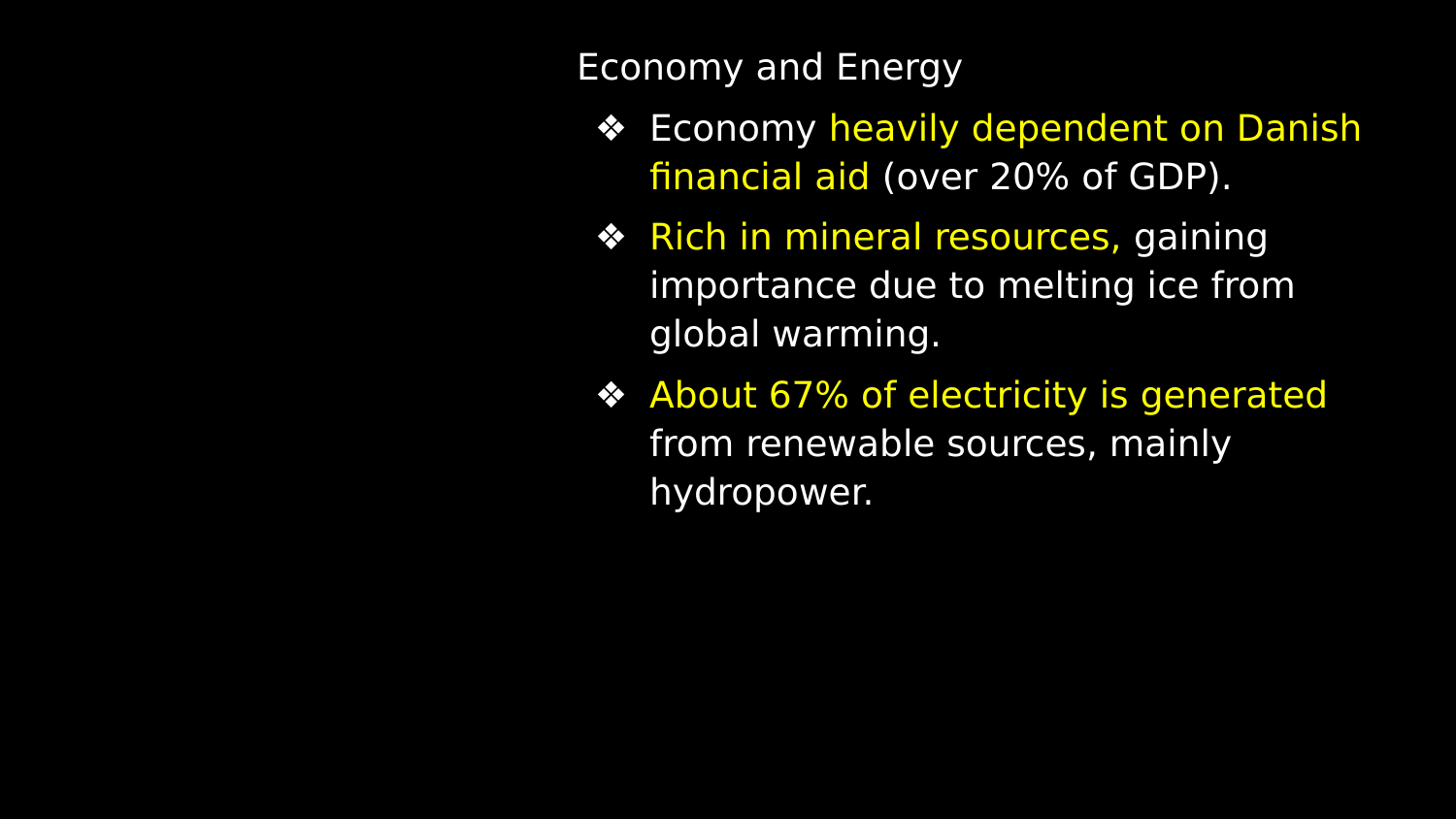

Economy and Energy
Economy heavily dependent on Danish financial aid (over 20% of GDP).
Rich in mineral resources, gaining importance due to melting ice from global warming.
About 67% of electricity is generated from renewable sources, mainly hydropower.